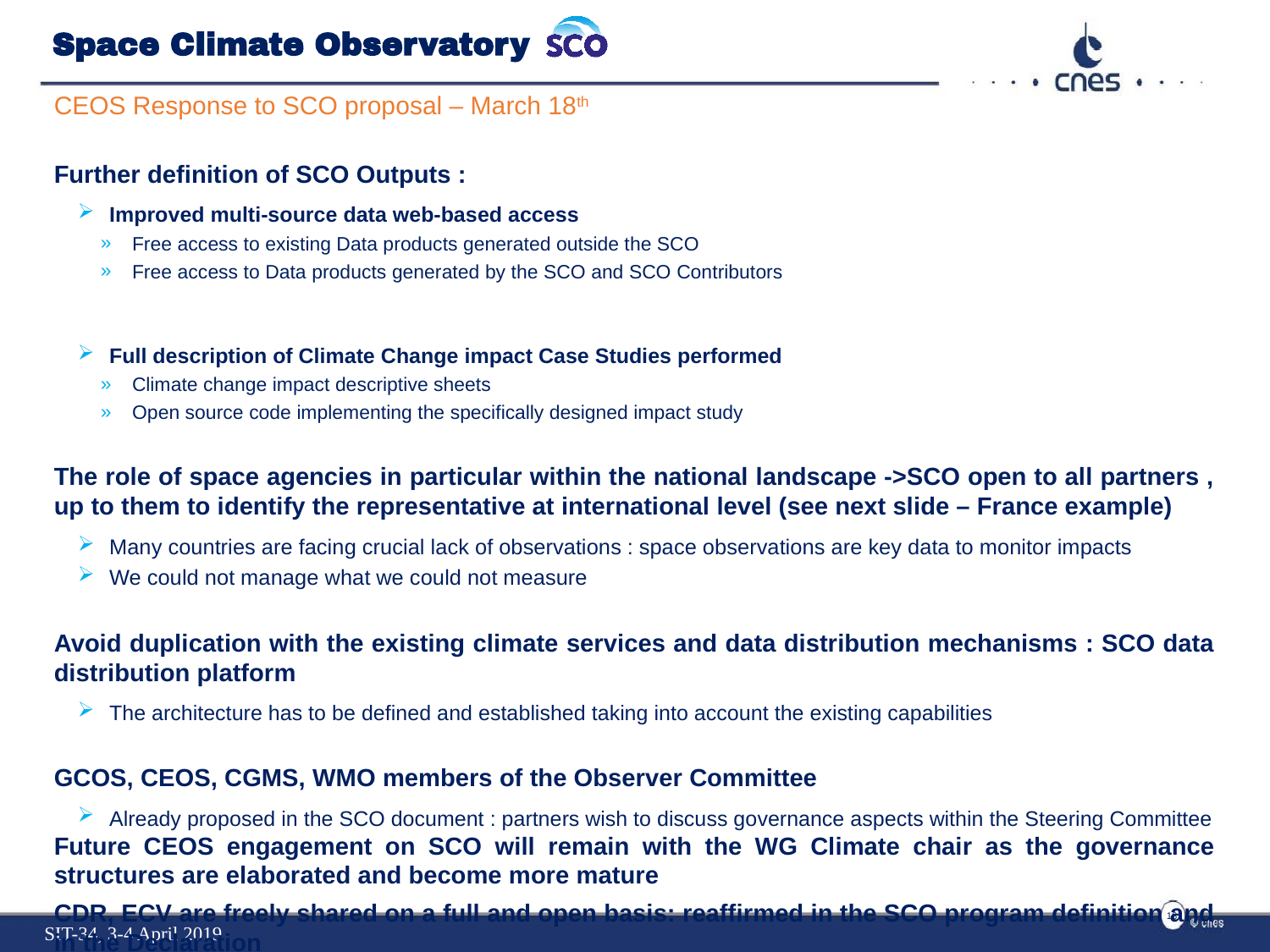

# Space Climate Observatory
CEOS Response to SCO proposal – March 18th

Further definition of SCO Outputs :
Improved multi-source data web-based access
Free access to existing Data products generated outside the SCO
Free access to Data products generated by the SCO and SCO Contributors

Full description of Climate Change impact Case Studies performed
Climate change impact descriptive sheets
Open source code implementing the specifically designed impact study

The role of space agencies in particular within the national landscape ->SCO open to all partners , up to them to identify the representative at international level (see next slide – France example)
Many countries are facing crucial lack of observations : space observations are key data to monitor impacts
We could not manage what we could not measure

Avoid duplication with the existing climate services and data distribution mechanisms : SCO data distribution platform
The architecture has to be defined and established taking into account the existing capabilities

GCOS, CEOS, CGMS, WMO members of the Observer Committee
Already proposed in the SCO document : partners wish to discuss governance aspects within the Steering Committee
Future CEOS engagement on SCO will remain with the WG Climate chair as the governance structures are elaborated and become more mature
CDR, ECV are freely shared on a full and open basis: reaffirmed in the SCO program definition and in the Declaration

18
SIT-34, 3-4 April 2019